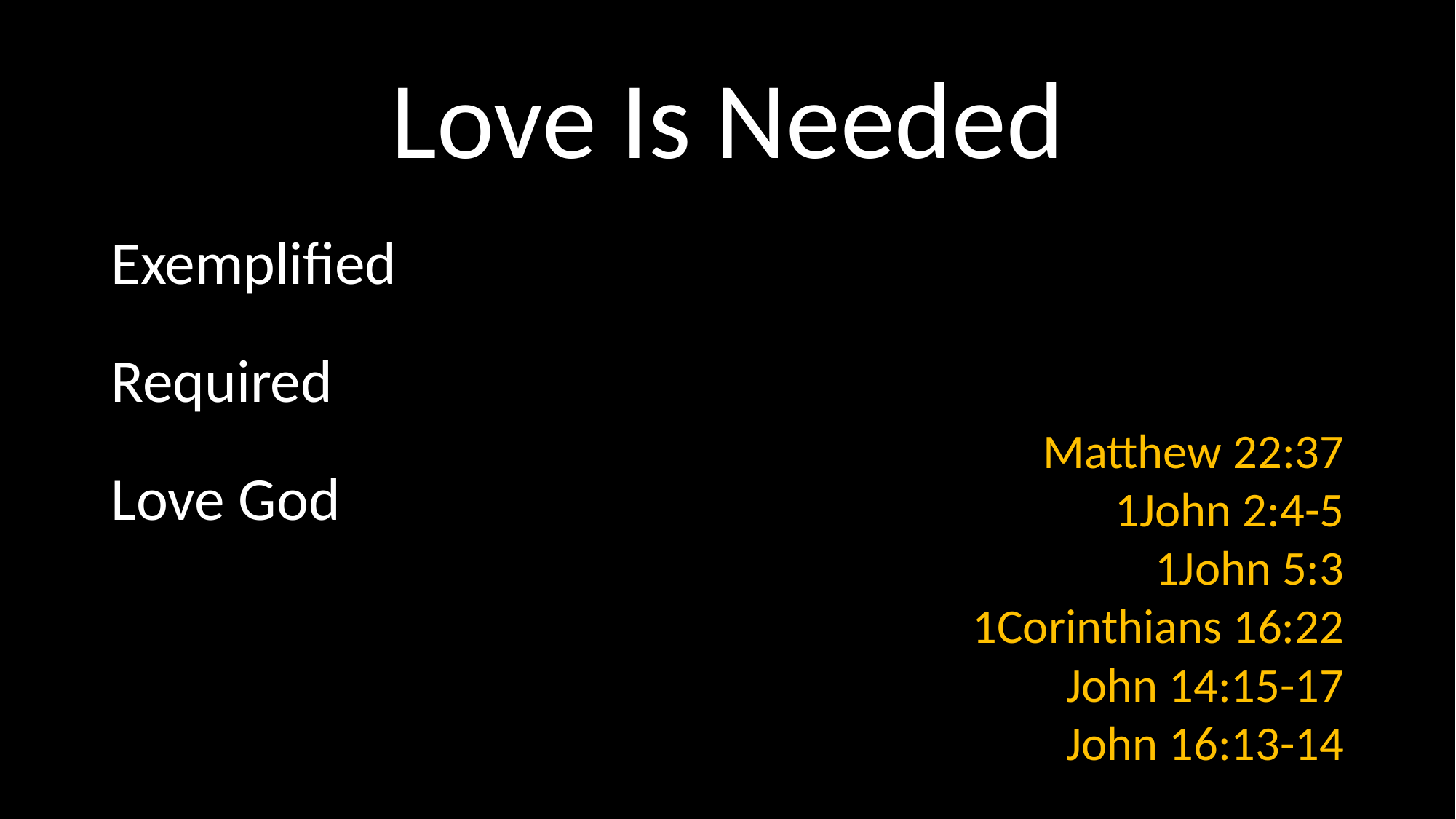

# Love Is Needed
Exemplified
Required
Love God
Matthew 22:37
1John 2:4-5
1John 5:3
1Corinthians 16:22
John 14:15-17
John 16:13-14